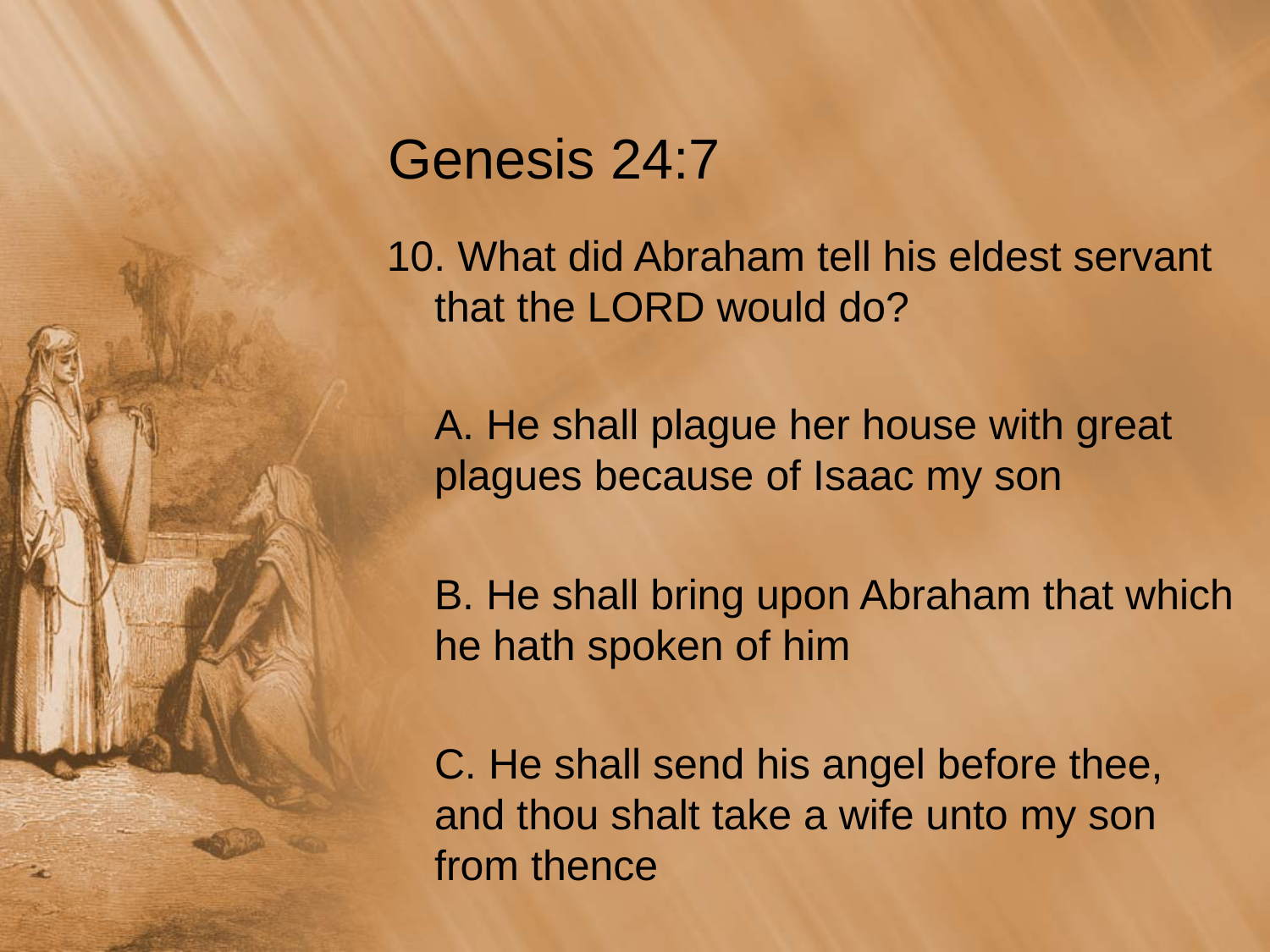

# Genesis 24:7
10. What did Abraham tell his eldest servant that the LORD would do?

	A. He shall plague her house with great plagues because of Isaac my son

	B. He shall bring upon Abraham that which he hath spoken of him

	C. He shall send his angel before thee, and thou shalt take a wife unto my son from thence